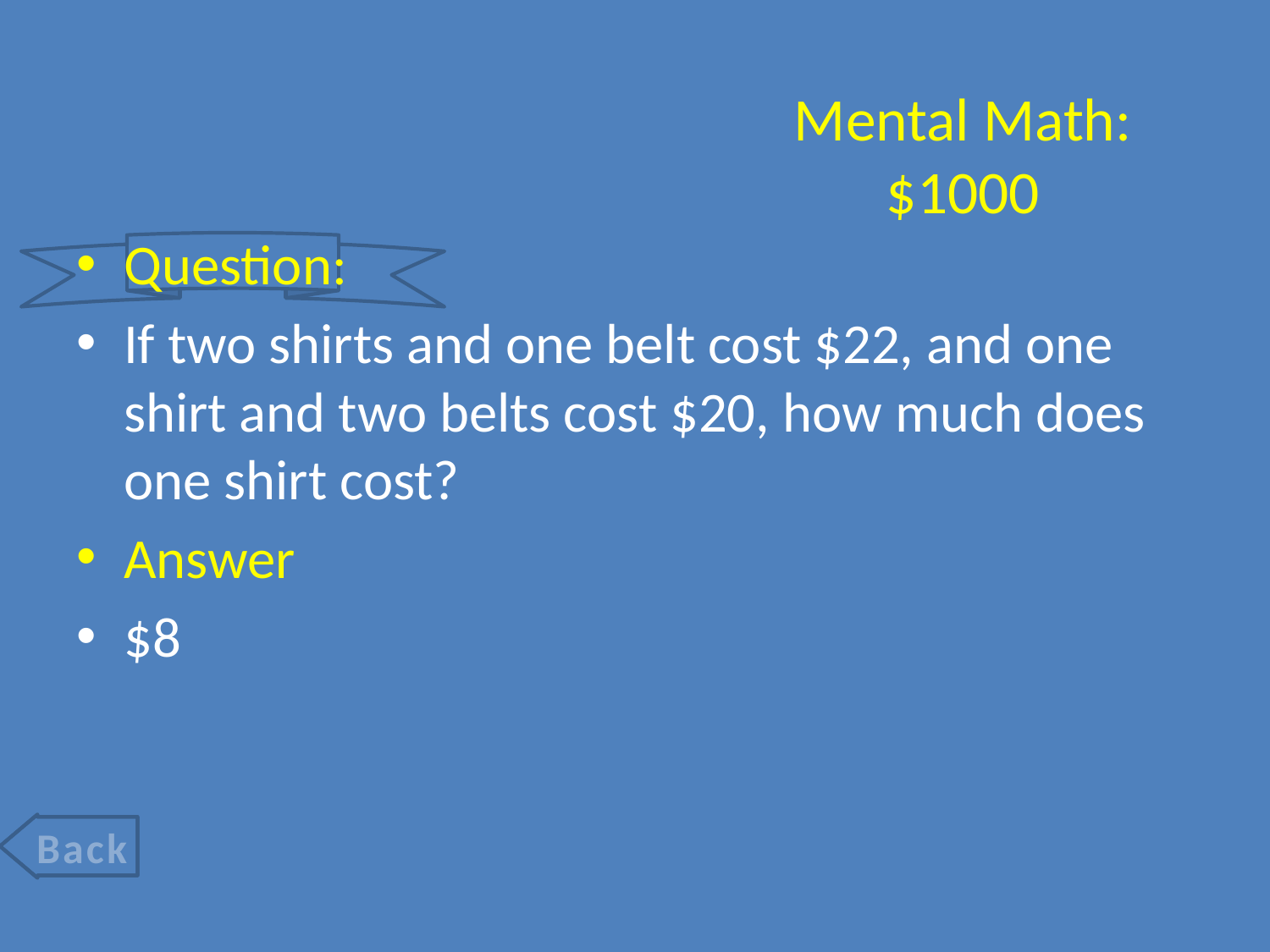

# Mental Math: $1000
Question:
If two shirts and one belt cost $22, and one shirt and two belts cost $20, how much does one shirt cost?
Answer
$8

Back